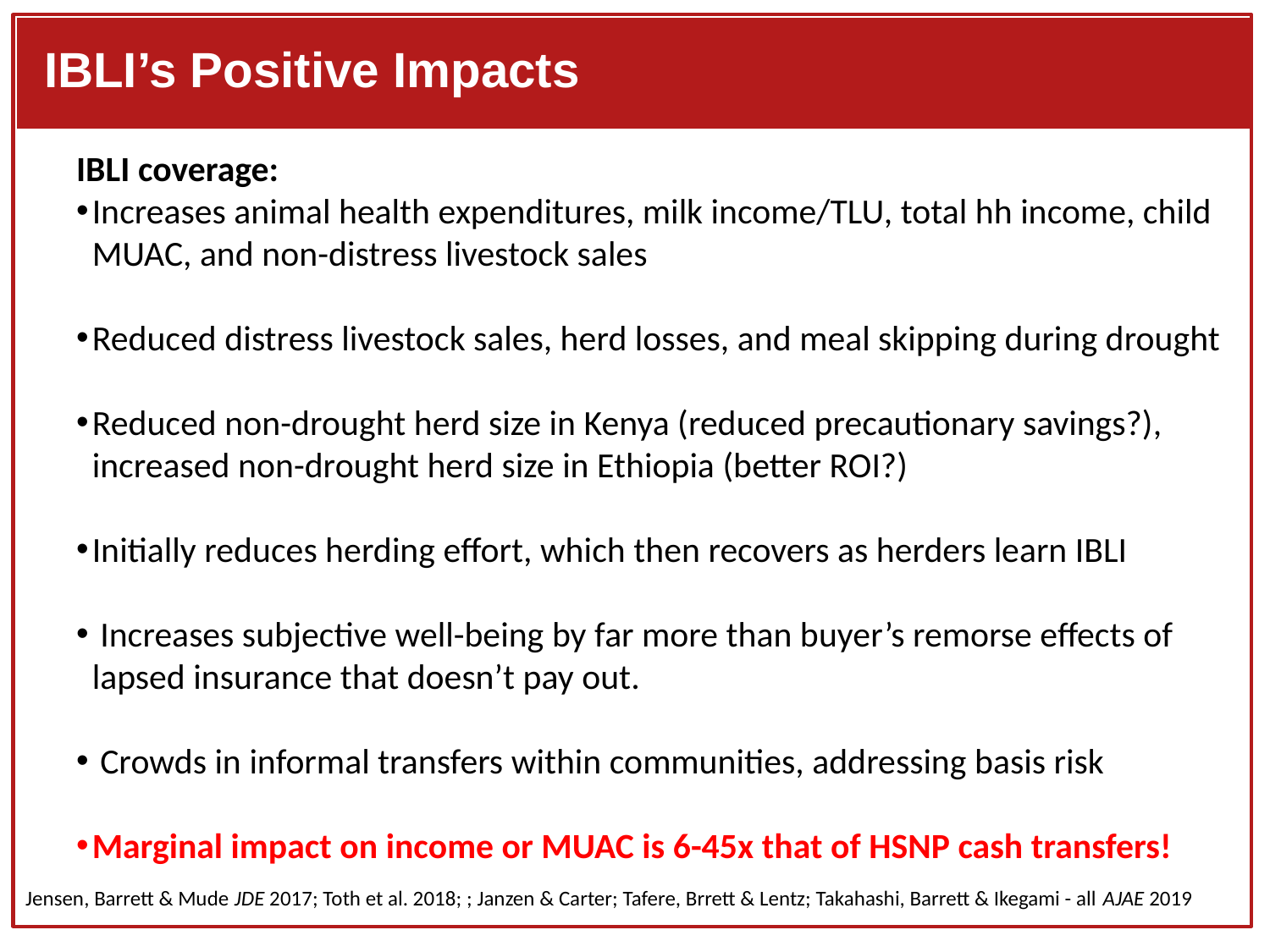

IBLI’s Positive Impacts
IBLI coverage:
Increases animal health expenditures, milk income/TLU, total hh income, child MUAC, and non-distress livestock sales

Reduced distress livestock sales, herd losses, and meal skipping during drought

Reduced non-drought herd size in Kenya (reduced precautionary savings?), increased non-drought herd size in Ethiopia (better ROI?)

Initially reduces herding effort, which then recovers as herders learn IBLI

 Increases subjective well-being by far more than buyer’s remorse effects of lapsed insurance that doesn’t pay out.

 Crowds in informal transfers within communities, addressing basis risk

Marginal impact on income or MUAC is 6-45x that of HSNP cash transfers!

#

Jensen, Barrett & Mude JDE 2017; Toth et al. 2018; ; Janzen & Carter; Tafere, Brrett & Lentz; Takahashi, Barrett & Ikegami - all AJAE 2019